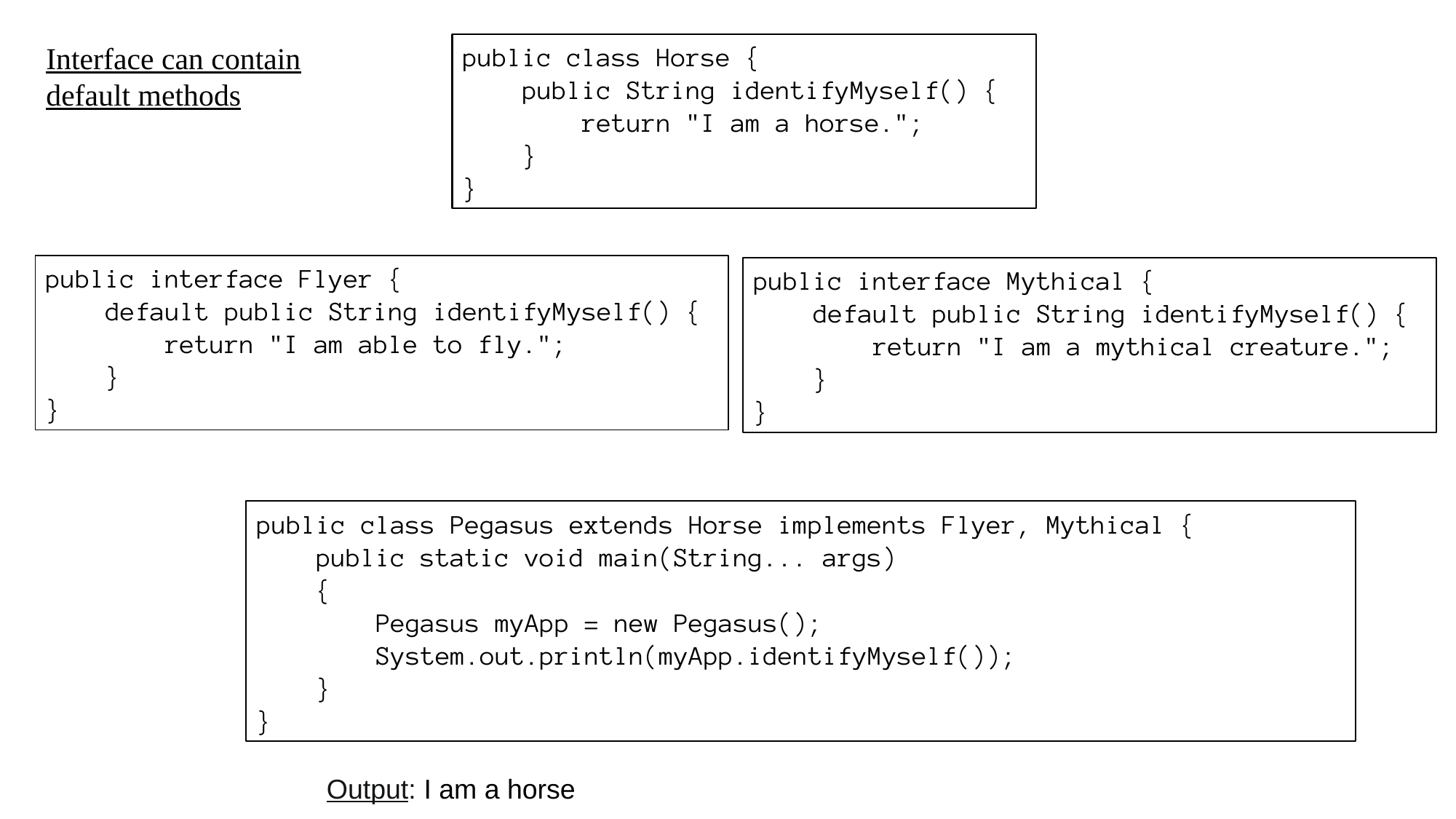

Interface can contain default methods
public class Horse {
    public String identifyMyself() {
        return "I am a horse.";
    }
}
public interface Flyer {
    default public String identifyMyself() {
        return "I am able to fly.";
    }
}
public interface Mythical {
    default public String identifyMyself() {
        return "I am a mythical creature.";
    }
}
public class Pegasus extends Horse implements Flyer, Mythical {
    public static void main(String... args)
    {
        Pegasus myApp = new Pegasus();
        System.out.println(myApp.identifyMyself());
    }
}
 Output: I am a horse